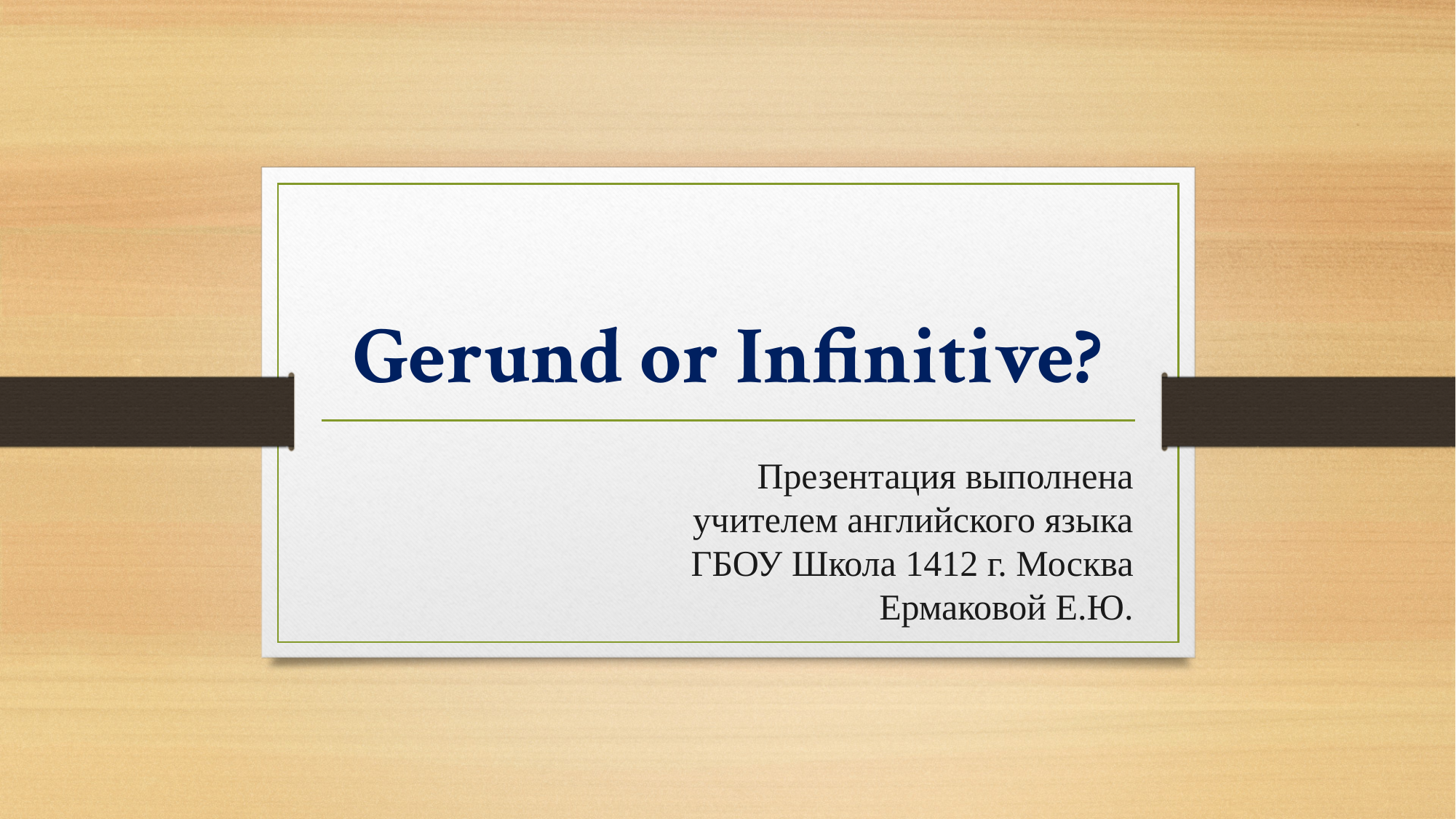

# Gerund or Infinitive?
Презентация выполнена
учителем английского языка
ГБОУ Школа 1412 г. Москва
Ермаковой Е.Ю.